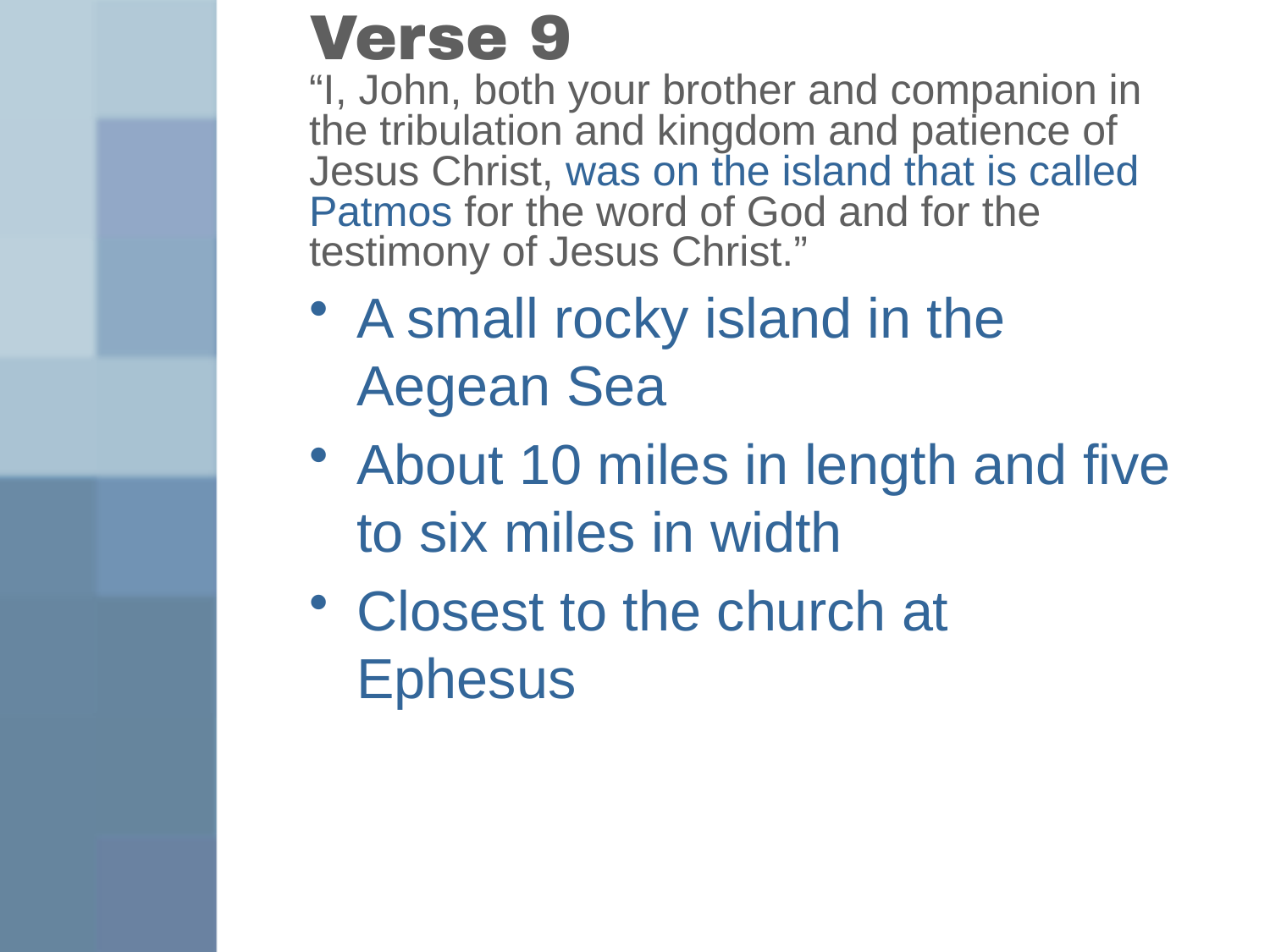

# Verse 9 “I, John, both your brother and companion in the tribulation and kingdom and patience of Jesus Christ, was on the island that is called Patmos for the word of God and for the testimony of Jesus Christ.”
A small rocky island in the Aegean Sea
About 10 miles in length and five to six miles in width
Closest to the church at Ephesus